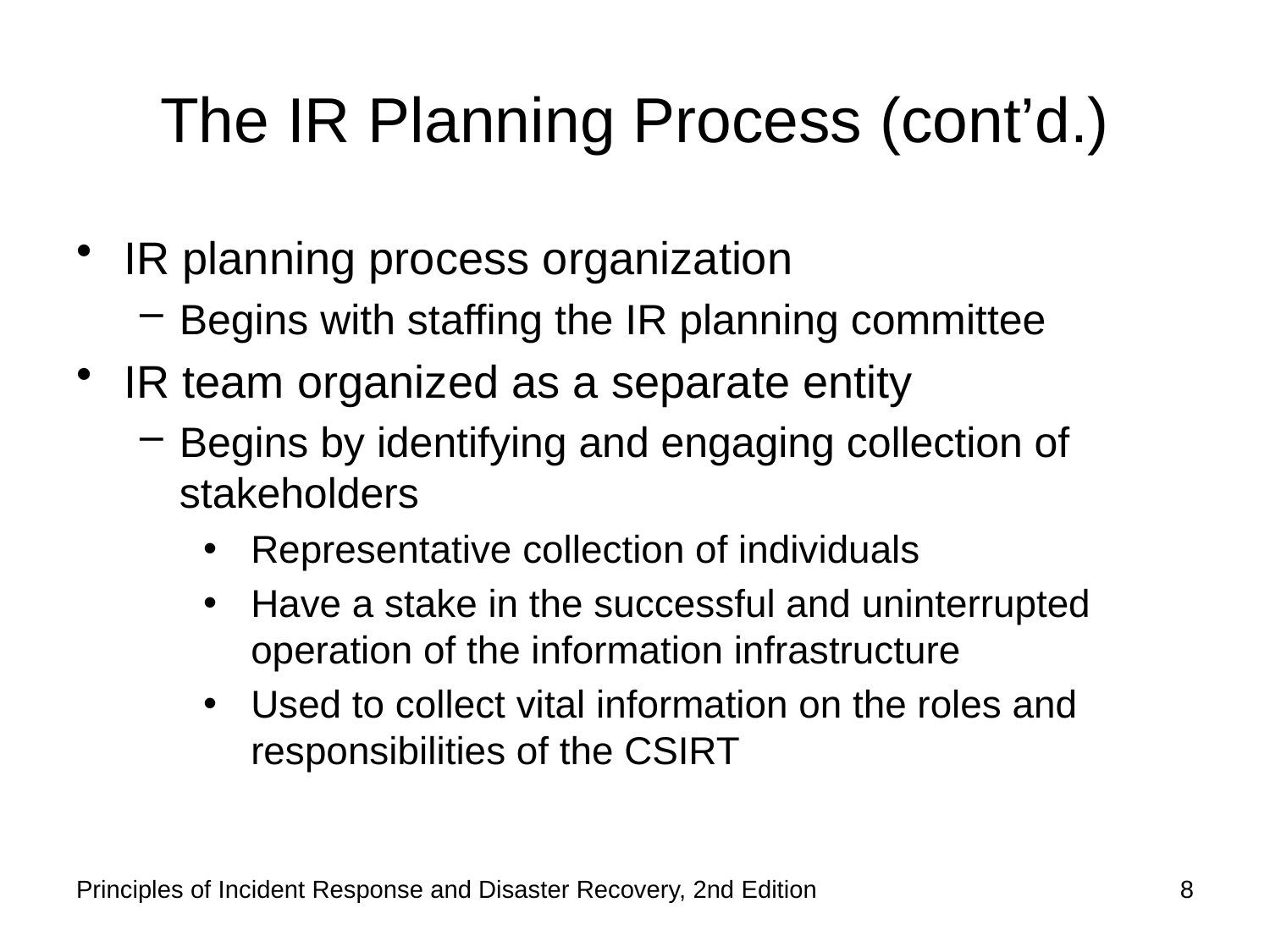

# The IR Planning Process (cont’d.)
IR planning process organization
Begins with staffing the IR planning committee
IR team organized as a separate entity
Begins by identifying and engaging collection of stakeholders
Representative collection of individuals
Have a stake in the successful and uninterrupted operation of the information infrastructure
Used to collect vital information on the roles and responsibilities of the CSIRT

Principles of Incident Response and Disaster Recovery, 2nd Edition
8